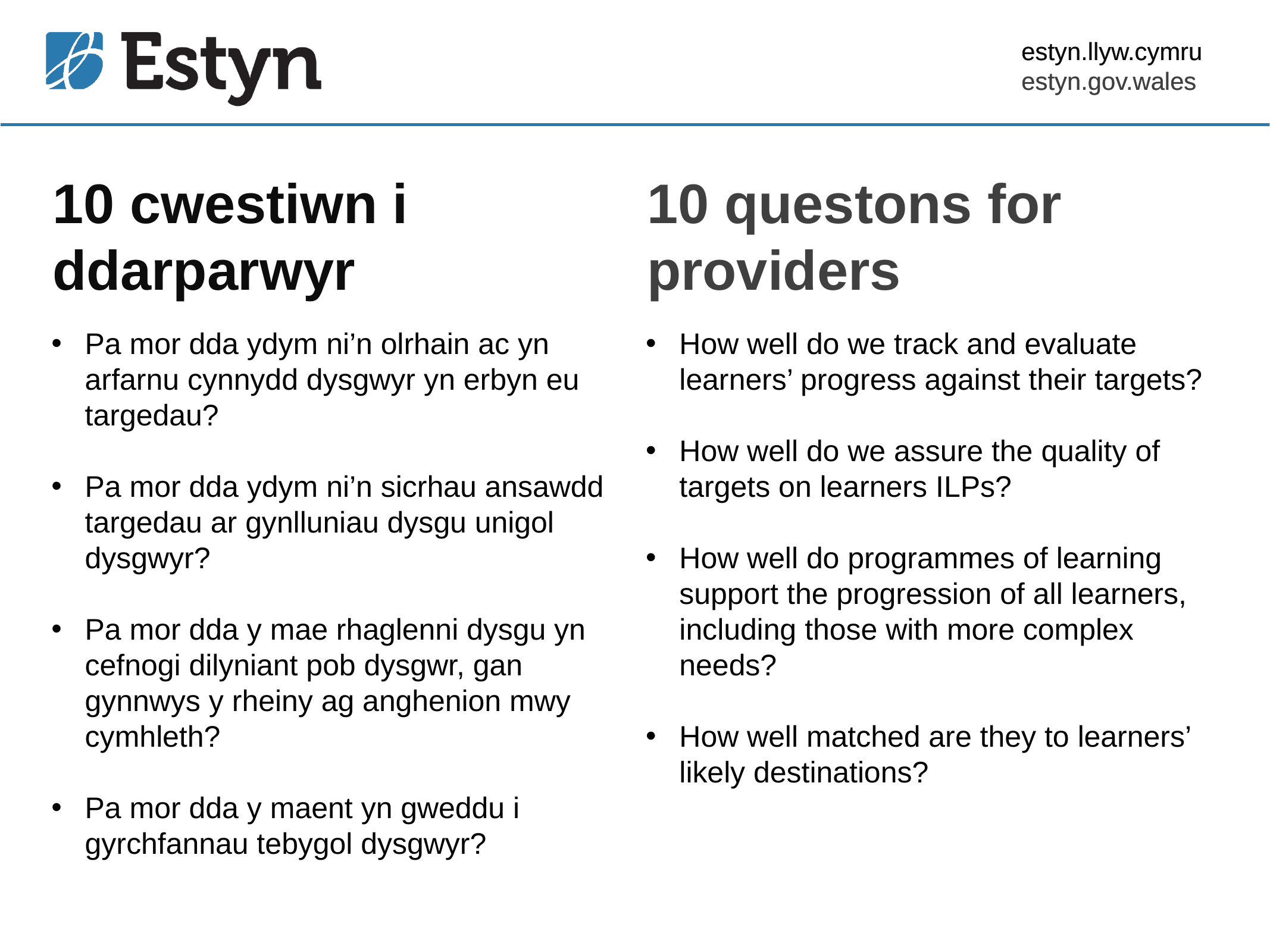

estyn.llyw.cymru
estyn.gov.wales
# 10 cwestiwn i ddarparwyr
10 questons for providers
Pa mor dda ydym ni’n olrhain ac yn arfarnu cynnydd dysgwyr yn erbyn eu targedau?

Pa mor dda ydym ni’n sicrhau ansawdd targedau ar gynlluniau dysgu unigol dysgwyr?

Pa mor dda y mae rhaglenni dysgu yn cefnogi dilyniant pob dysgwr, gan gynnwys y rheiny ag anghenion mwy cymhleth?

Pa mor dda y maent yn gweddu i gyrchfannau tebygol dysgwyr?

How well do we track and evaluate learners’ progress against their targets?

How well do we assure the quality of targets on learners ILPs?

How well do programmes of learning support the progression of all learners, including those with more complex needs?

How well matched are they to learners’ likely destinations?